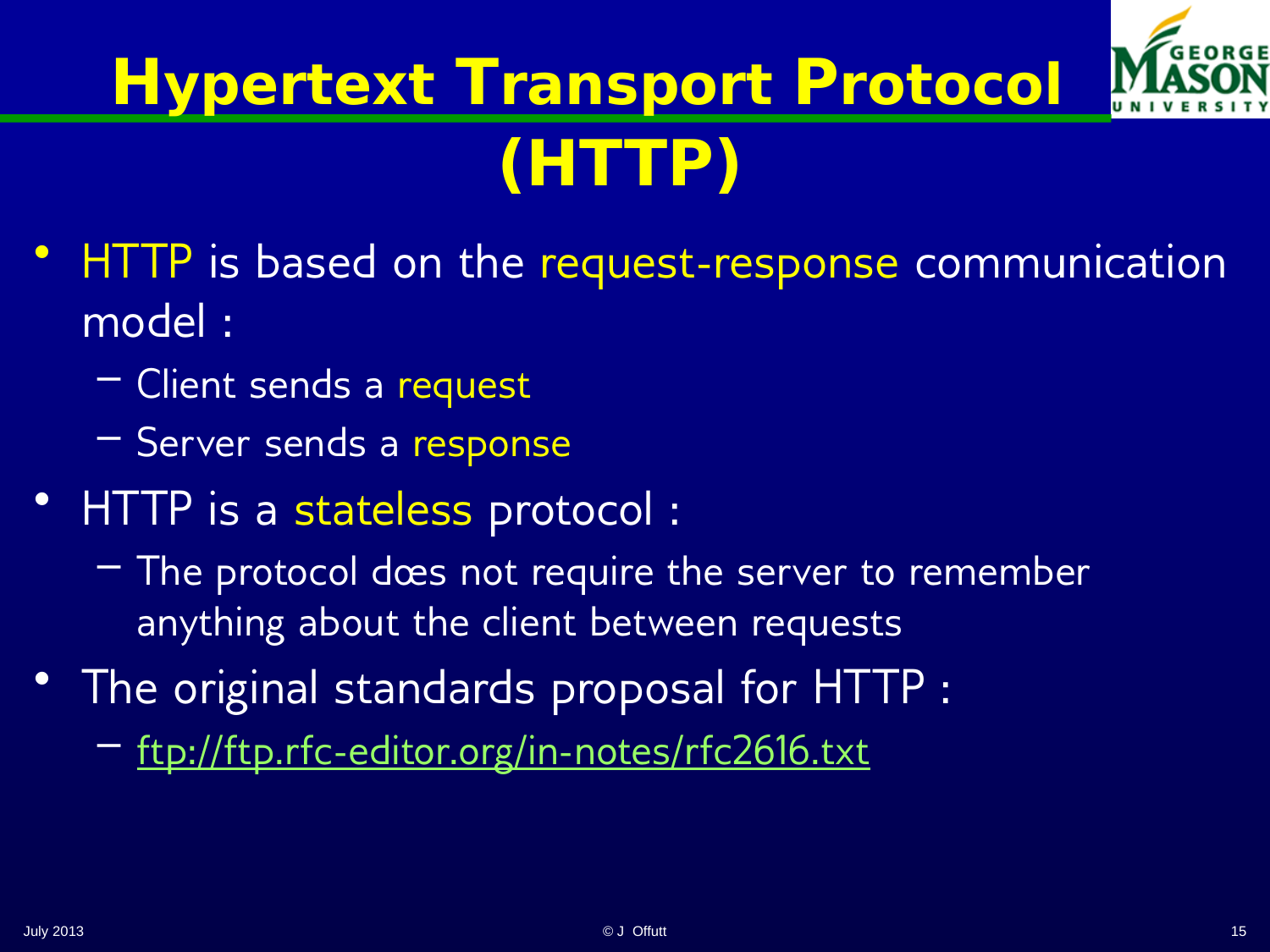

# Hypertext Transport Protocol
(HTTP)
HTTP is based on the request-response communication model :
Client sends a request
Server sends a response
HTTP is a stateless protocol :
The protocol does not require the server to remember anything about the client between requests
The original standards proposal for HTTP :
ftp://ftp.rfc-editor.org/in-notes/rfc2616.txt

July 2013
© J  Offutt
15